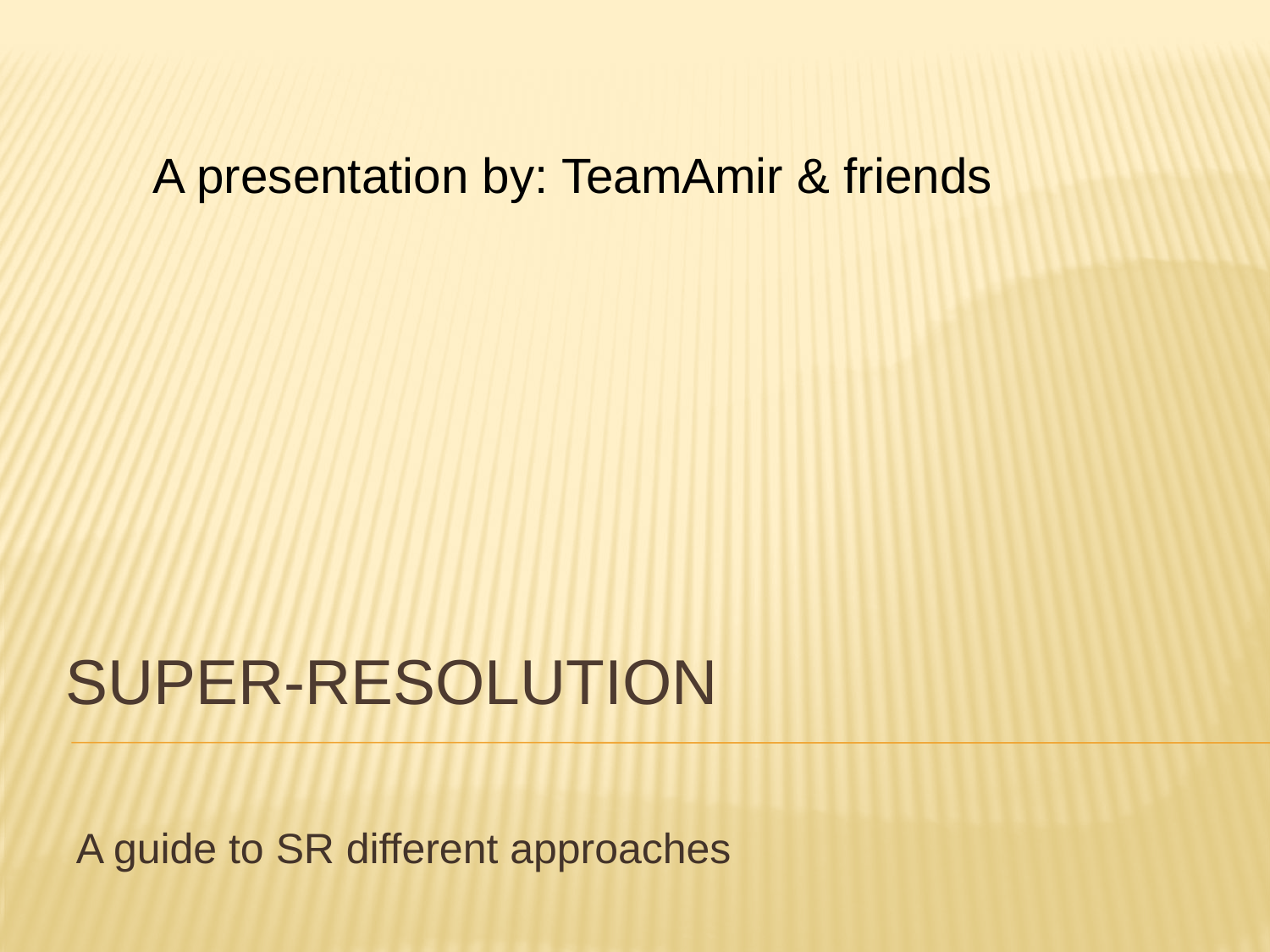

A presentation by: TeamAmir & friends
# Super-Resolution
A guide to SR different approaches